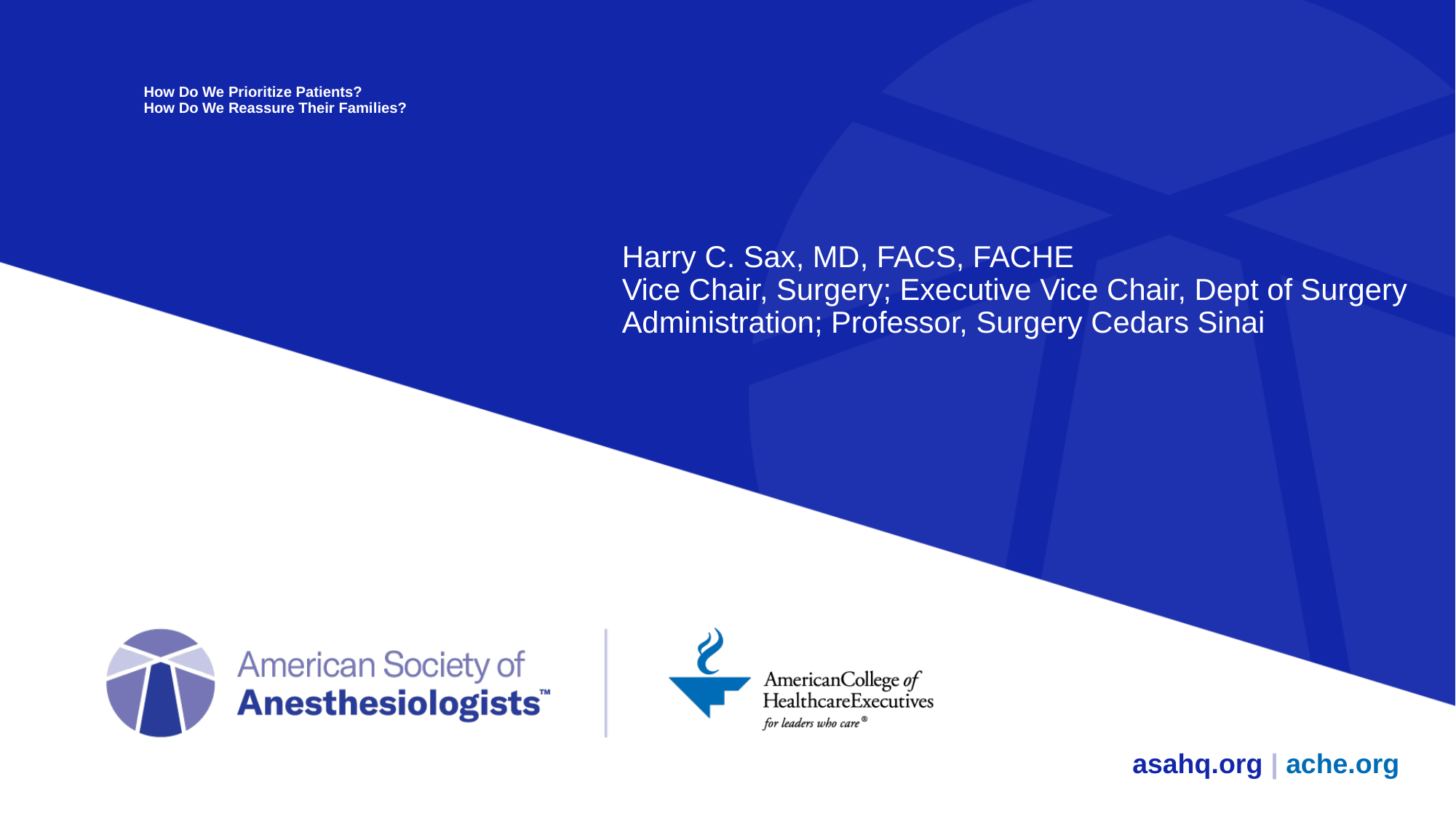

# How Do We Prioritize Patients? How Do We Reassure Their Families?
Harry C. Sax, MD, FACS, FACHE
Vice Chair, Surgery; Executive Vice Chair, Dept of Surgery Administration; Professor, Surgery Cedars Sinai